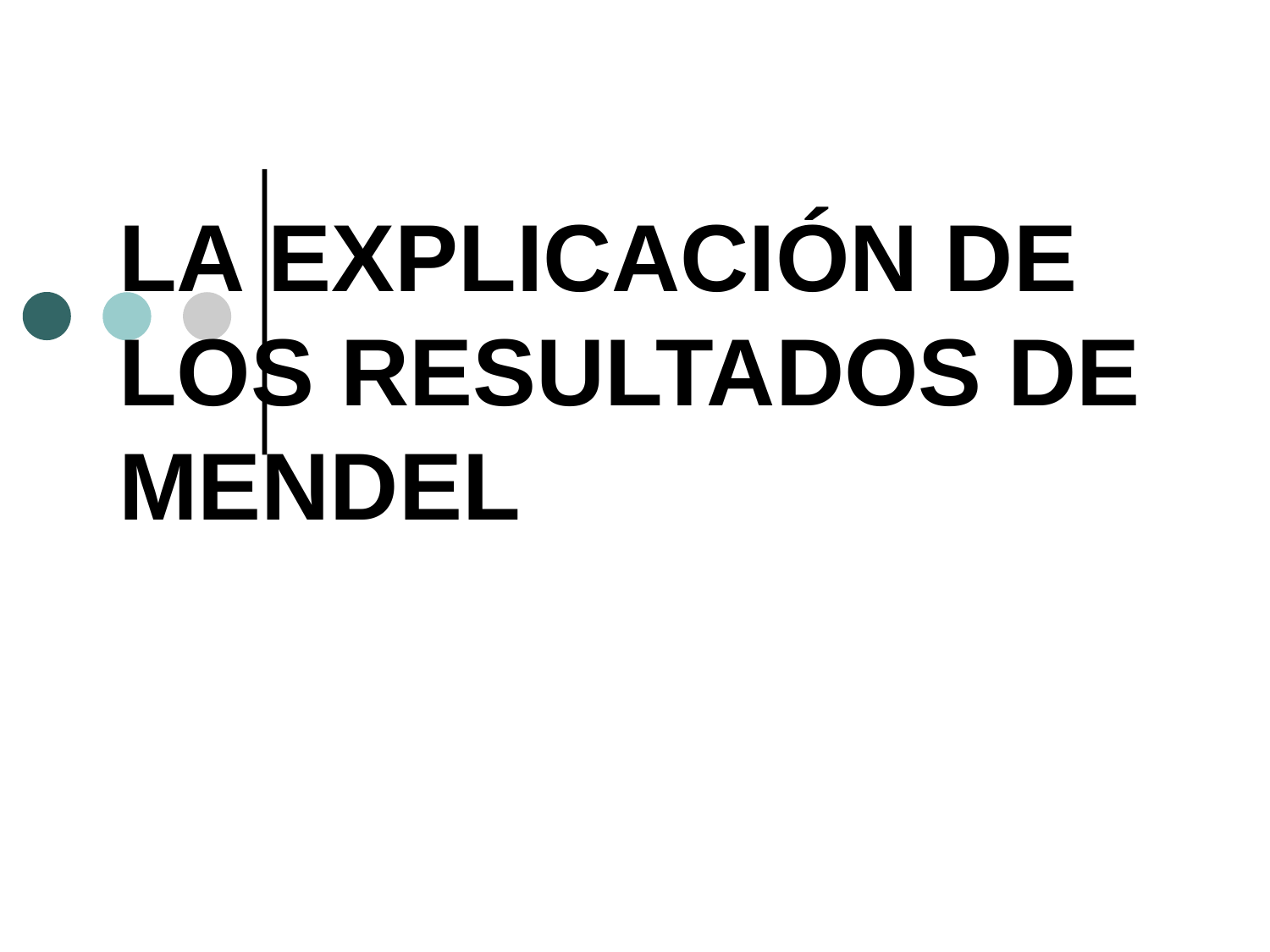

# LA EXPLICACIÓN DE LOS RESULTADOS DE MENDEL